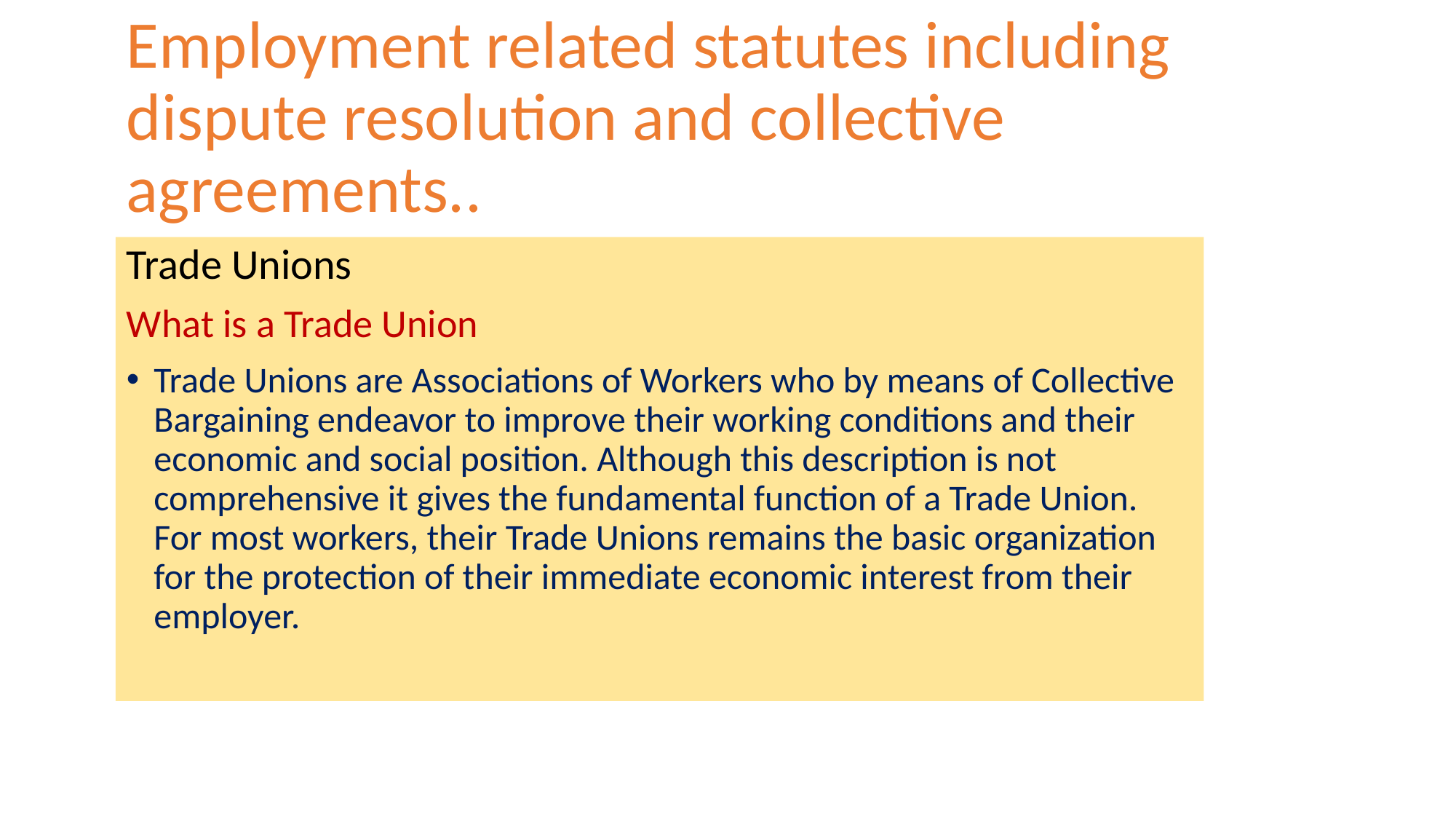

# Employment related statutes including dispute resolution and collective agreements..
Trade Unions
What is a Trade Union
Trade Unions are Associations of Workers who by means of Collective Bargaining endeavor to improve their working conditions and their economic and social position. Although this description is not comprehensive it gives the fundamental function of a Trade Union. For most workers, their Trade Unions remains the basic organization for the protection of their immediate economic interest from their employer.